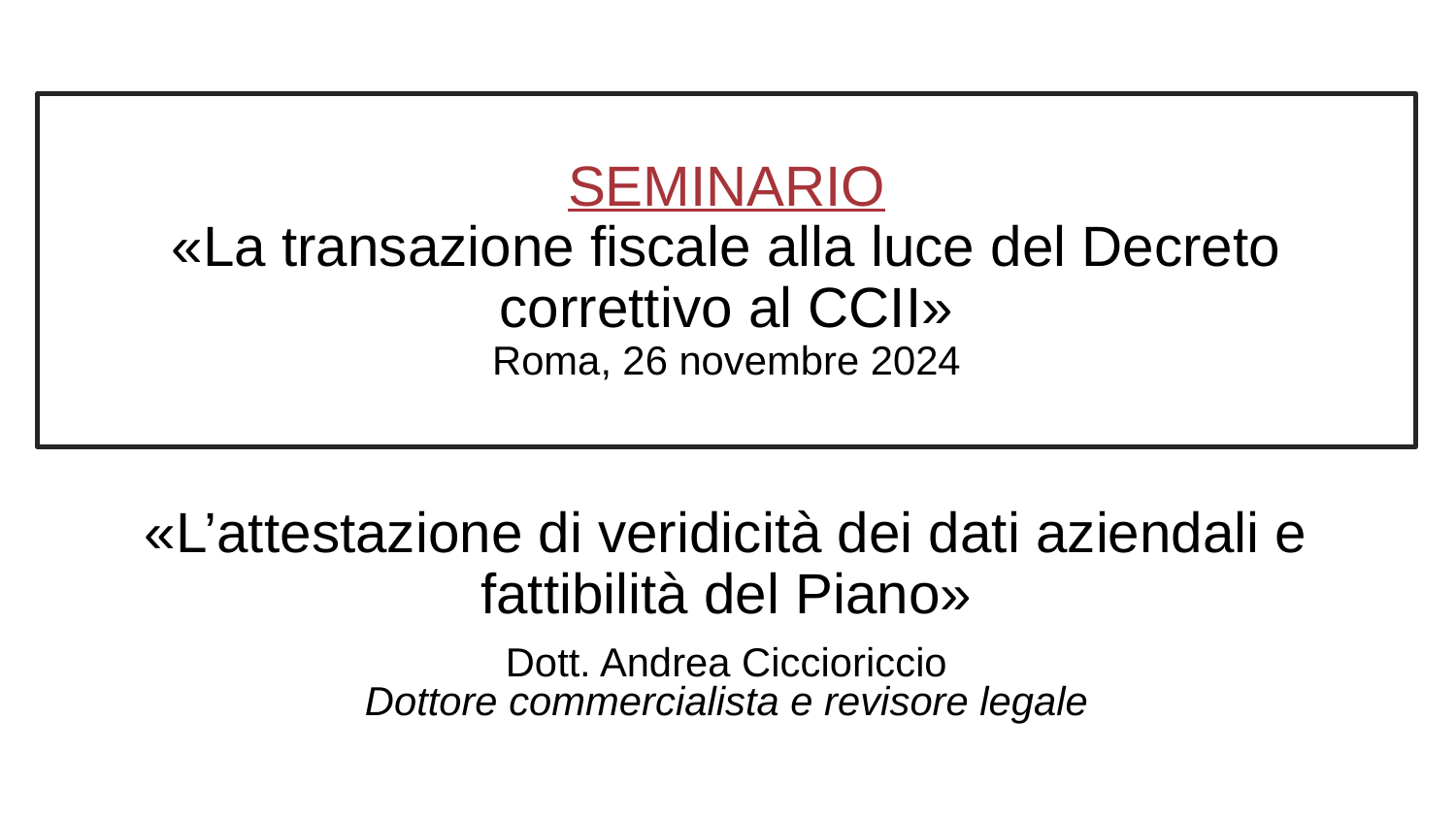

# SEMINARIO «La transazione fiscale alla luce del Decreto correttivo al CCII» Roma, 26 novembre 2024

«L’attestazione di veridicità dei dati aziendali e fattibilità del Piano»

Dott. Andrea Ciccioriccio
Dottore commercialista e revisore legale